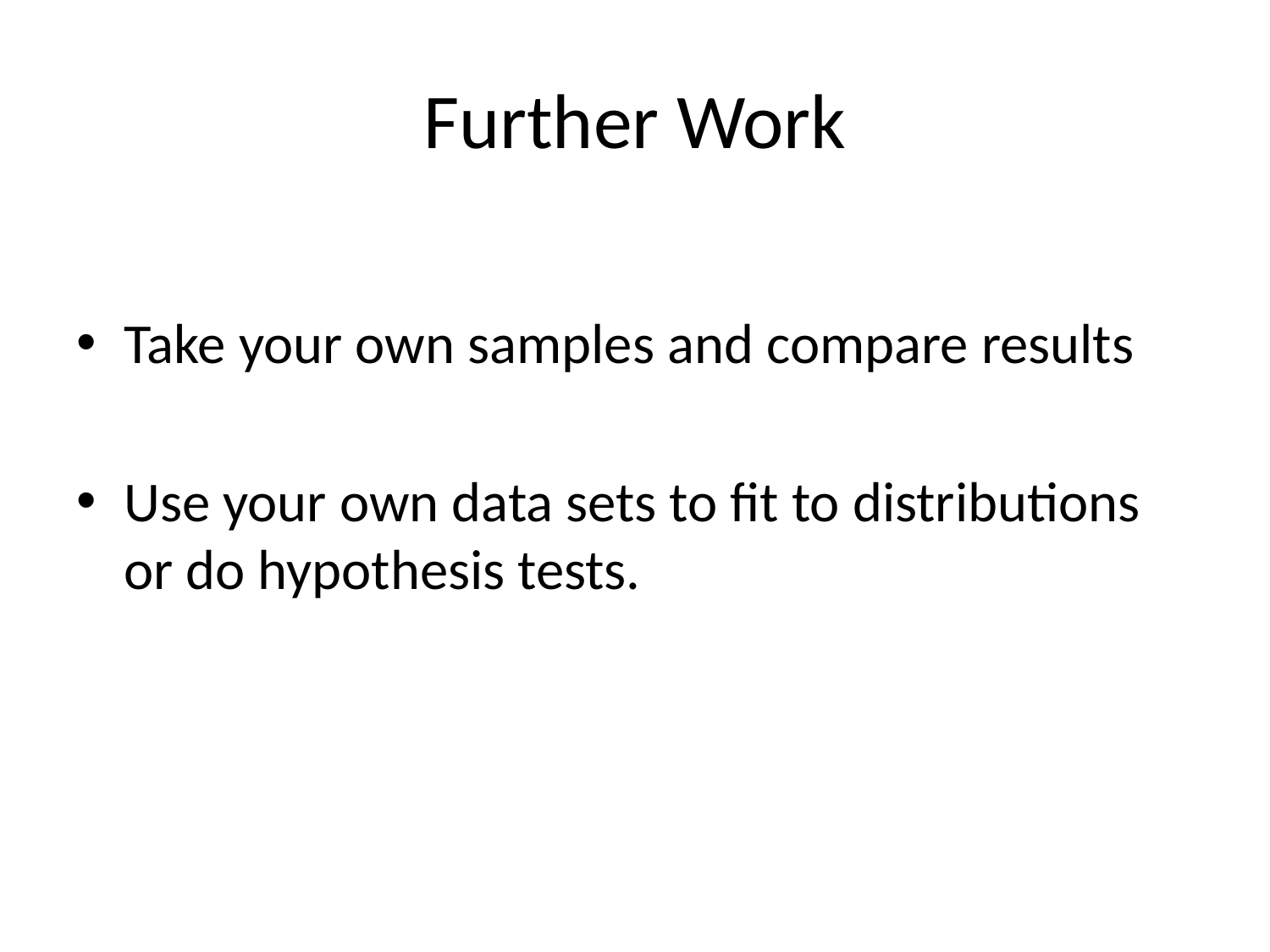

# Further Work

Take your own samples and compare results

Use your own data sets to fit to distributions or do hypothesis tests.